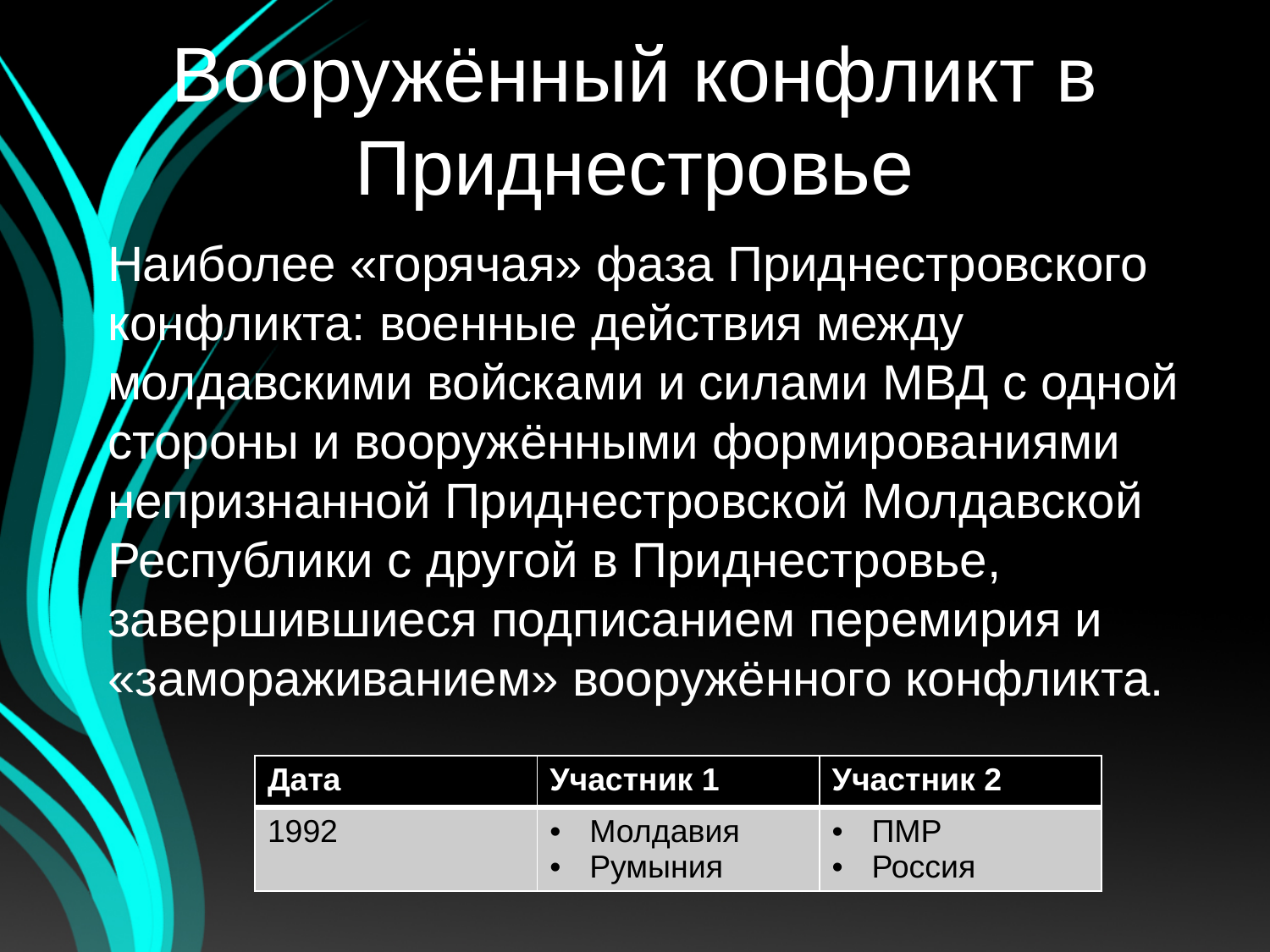

# Вооружённый конфликт в Приднестровье
Наиболее «горячая» фаза Приднестровского конфликта: военные действия между молдавскими войсками и силами МВД с одной стороны и вооружёнными формированиями непризнанной Приднестровской Молдавской Республики с другой в Приднестровье, завершившиеся подписанием перемирия и «замораживанием» вооружённого конфликта.
| Дата | Участник 1 | Участник 2 |
| --- | --- | --- |
| 1992 | Молдавия Румыния | ПМР Россия |